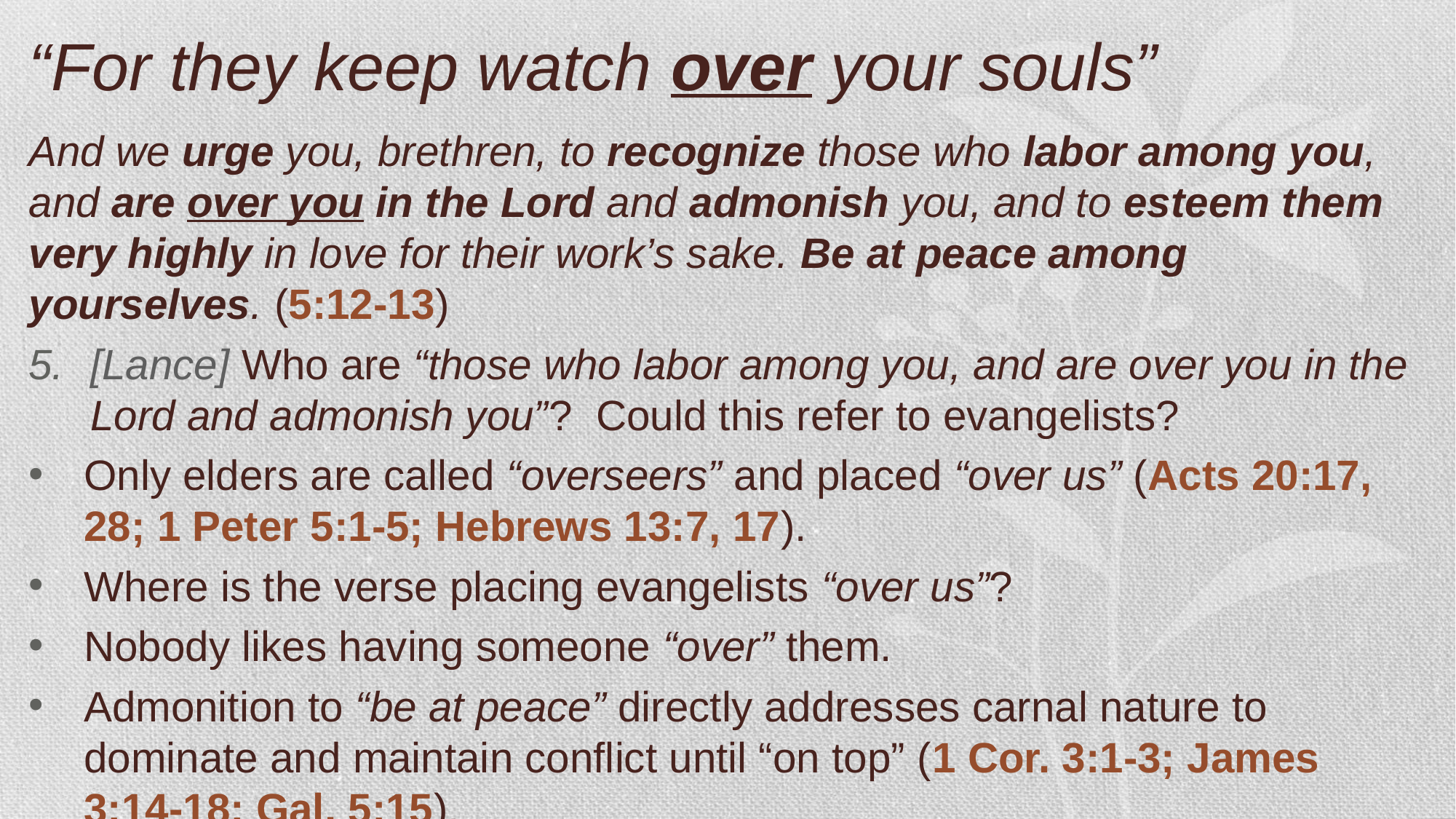

“For they keep watch over your souls”
And we urge you, brethren, to recognize those who labor among you, and are over you in the Lord and admonish you, and to esteem them very highly in love for their work’s sake. Be at peace among yourselves. (5:12-13)
[Lance] Who are “those who labor among you, and are over you in the Lord and admonish you”?  Could this refer to evangelists?
Only elders are called “overseers” and placed “over us” (Acts 20:17, 28; 1 Peter 5:1-5; Hebrews 13:7, 17).
Where is the verse placing evangelists “over us”?
Nobody likes having someone “over” them.
Admonition to “be at peace” directly addresses carnal nature to dominate and maintain conflict until “on top” (1 Cor. 3:1-3; James 3:14-18; Gal. 5:15).
Respect shown in submission, especially if disagree (Heb. 13:17; 1 Pet. 5:5).